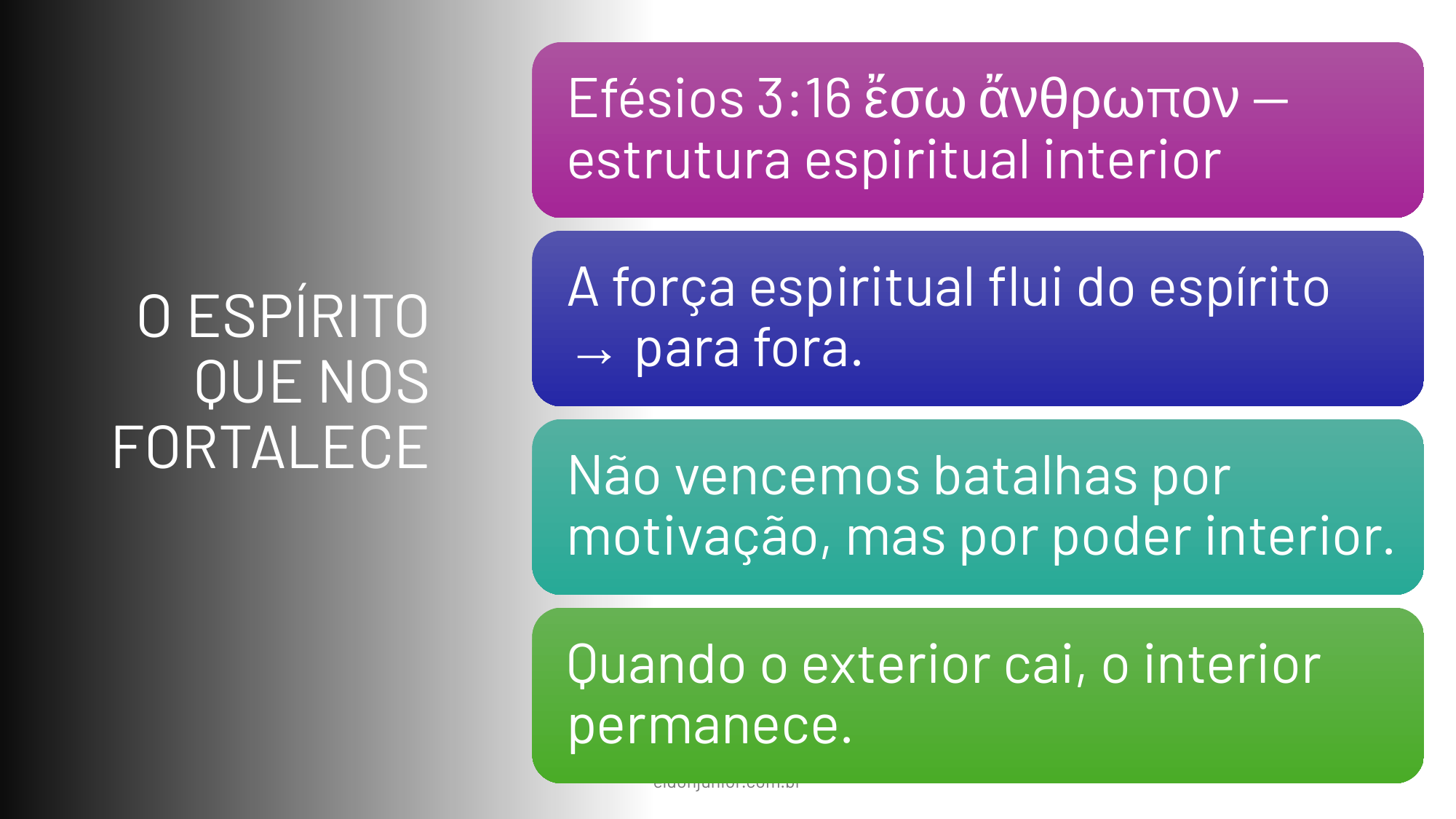

Efésios 3:16 ἔσω ἄνθρωπον — estrutura espiritual interior
A força espiritual flui do espírito → para fora.
Não vencemos batalhas por motivação, mas por poder interior.
Quando o exterior cai, o interior permanece.
# O ESPÍRITO QUE NOS FORTALECE
eldonjunior.com.br